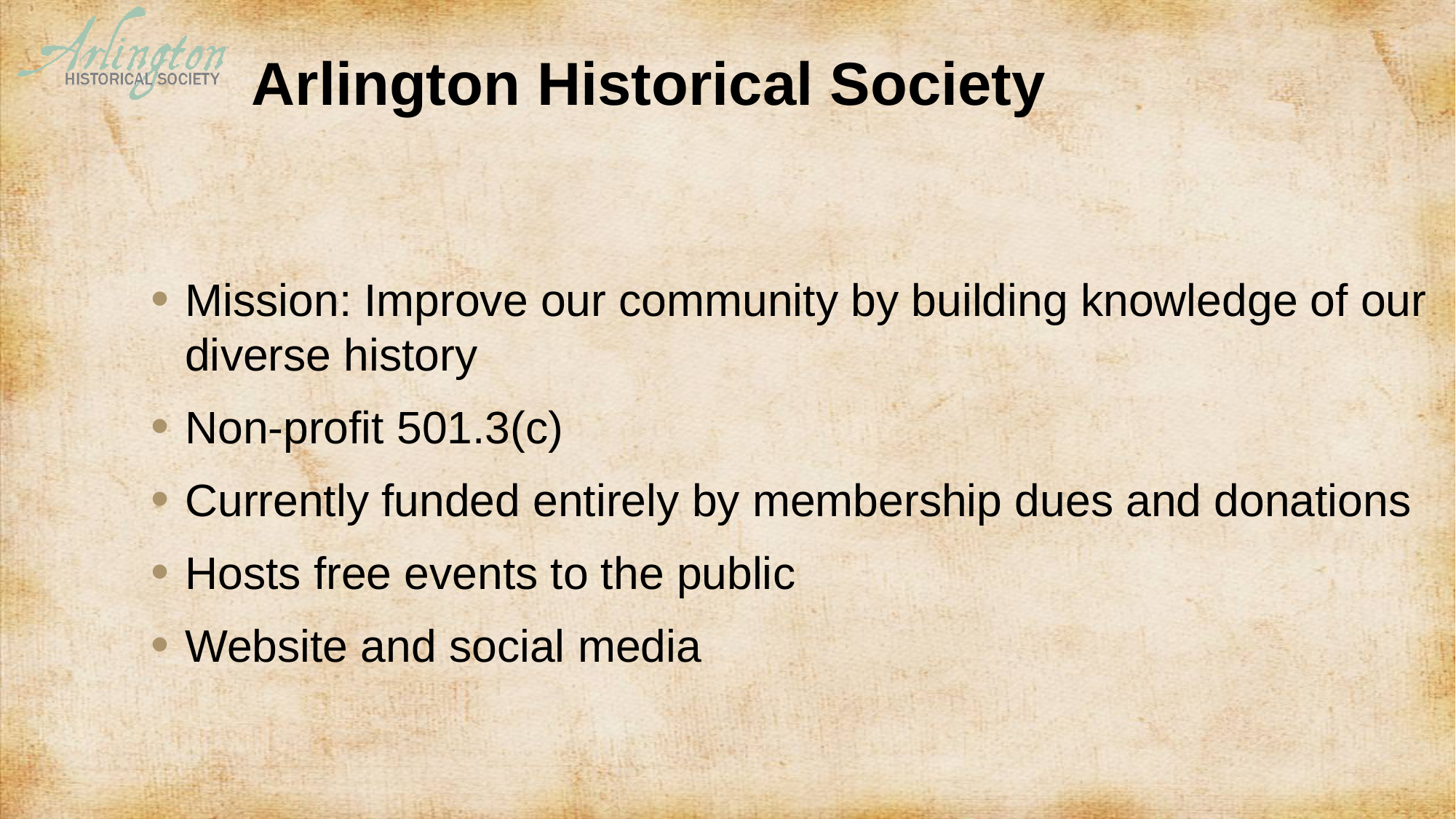

# Arlington Historical Society
Mission: Improve our community by building knowledge of our diverse history
Non-profit 501.3(c)
Currently funded entirely by membership dues and donations
Hosts free events to the public
Website and social media